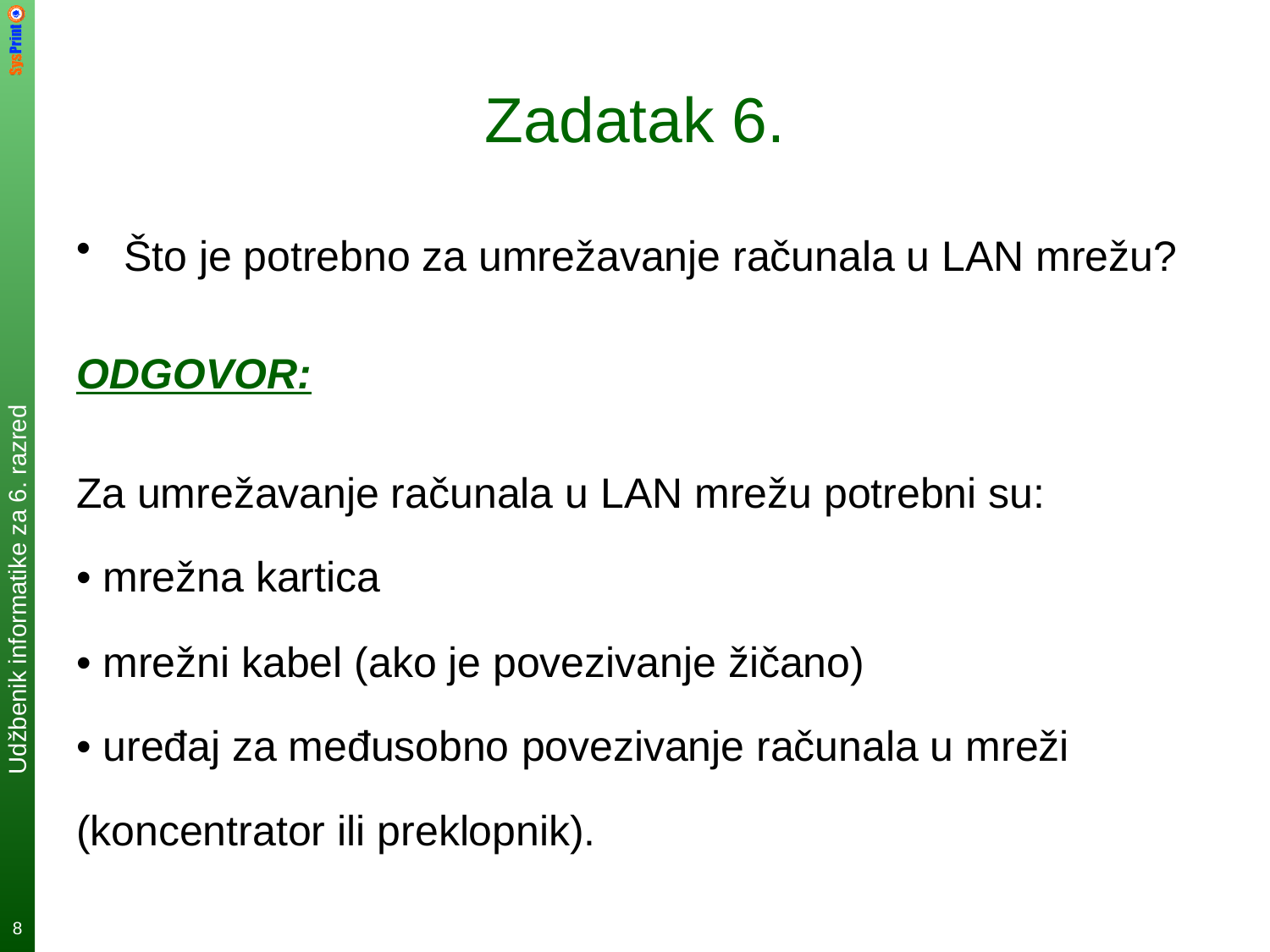

# Zadatak 6.
Što je potrebno za umrežavanje računala u LAN mrežu?

ODGOVOR:

Za umrežavanje računala u LAN mrežu potrebni su:
• mrežna kartica
• mrežni kabel (ako je povezivanje žičano)
• uređaj za međusobno povezivanje računala u mreži
(koncentrator ili preklopnik).